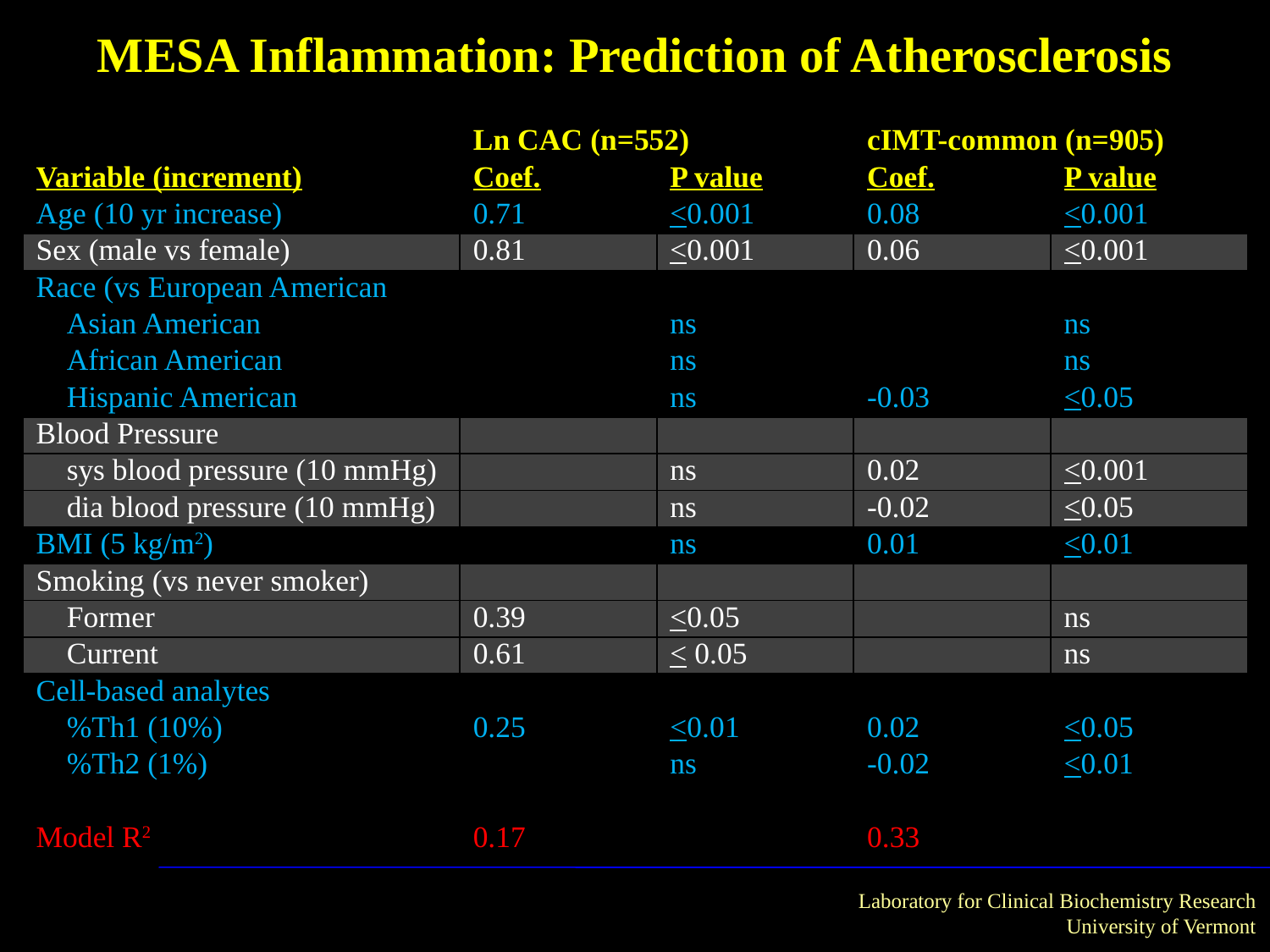

MESA Inflammation: Prediction of Atherosclerosis
|  | Ln CAC (n=552) |  | cIMT-common (n=905) |  |
| --- | --- | --- | --- | --- |
| Variable (increment) | Coef. | P value | Coef. | P value |
| Age (10 yr increase) | 0.71 | <0.001 | 0.08 | <0.001 |
| Sex (male vs female) | 0.81 | <0.001 | 0.06 | <0.001 |
| Race (vs European American |  |  |  |  |
| Asian American |  | ns |  | ns |
| African American |  | ns |  | ns |
| Hispanic American |  | ns | -0.03 | <0.05 |
| Blood Pressure |  |  |  |  |
| sys blood pressure (10 mmHg) |  | ns | 0.02 | <0.001 |
| dia blood pressure (10 mmHg) |  | ns | -0.02 | <0.05 |
| BMI (5 kg/m2) |  | ns | 0.01 | <0.01 |
| Smoking (vs never smoker) |  |  |  |  |
| Former | 0.39 | <0.05 |  | ns |
| Current | 0.61 | ­< 0.05 |  | ns |
| Cell-based analytes |  |  |  |  |
| %Th1 (10%) | 0.25 | <0.01 | 0.02 | <0.05 |
| %Th2 (1%) |  | ns | -0.02 | <0.01 |
|  |  |  |  |  |
| Model R2 | 0.17 |  | 0.33 |  |

Laboratory for Clinical Biochemistry Research
University of Vermont